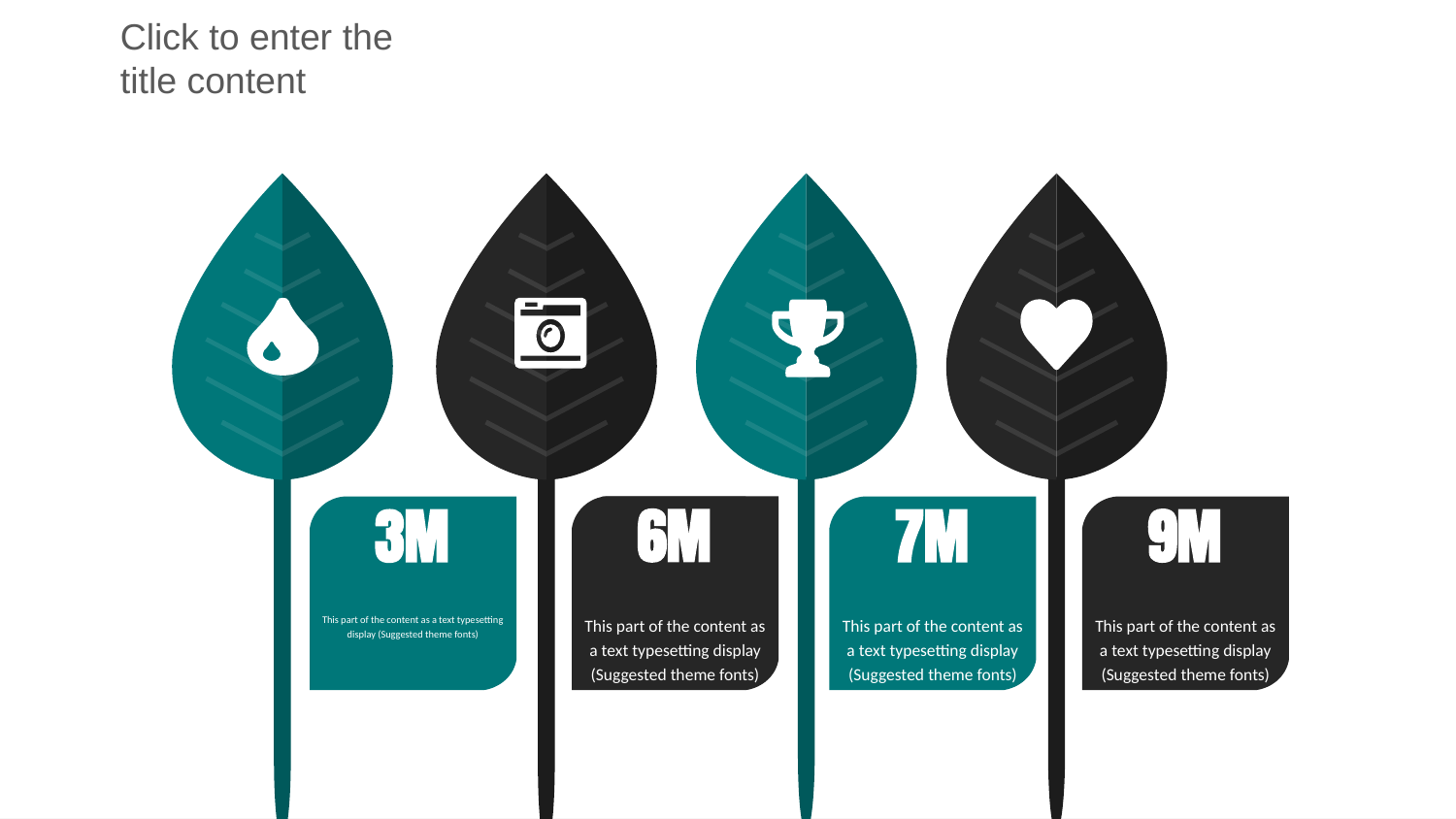

Click to enter the title content

This part of the content as a text typesetting display (Suggested theme fonts)
This part of the content as a text typesetting display (Suggested theme fonts)
This part of the content as a text typesetting display (Suggested theme fonts)
This part of the content as a text typesetting display (Suggested theme fonts)
6M
3M
7M
9M